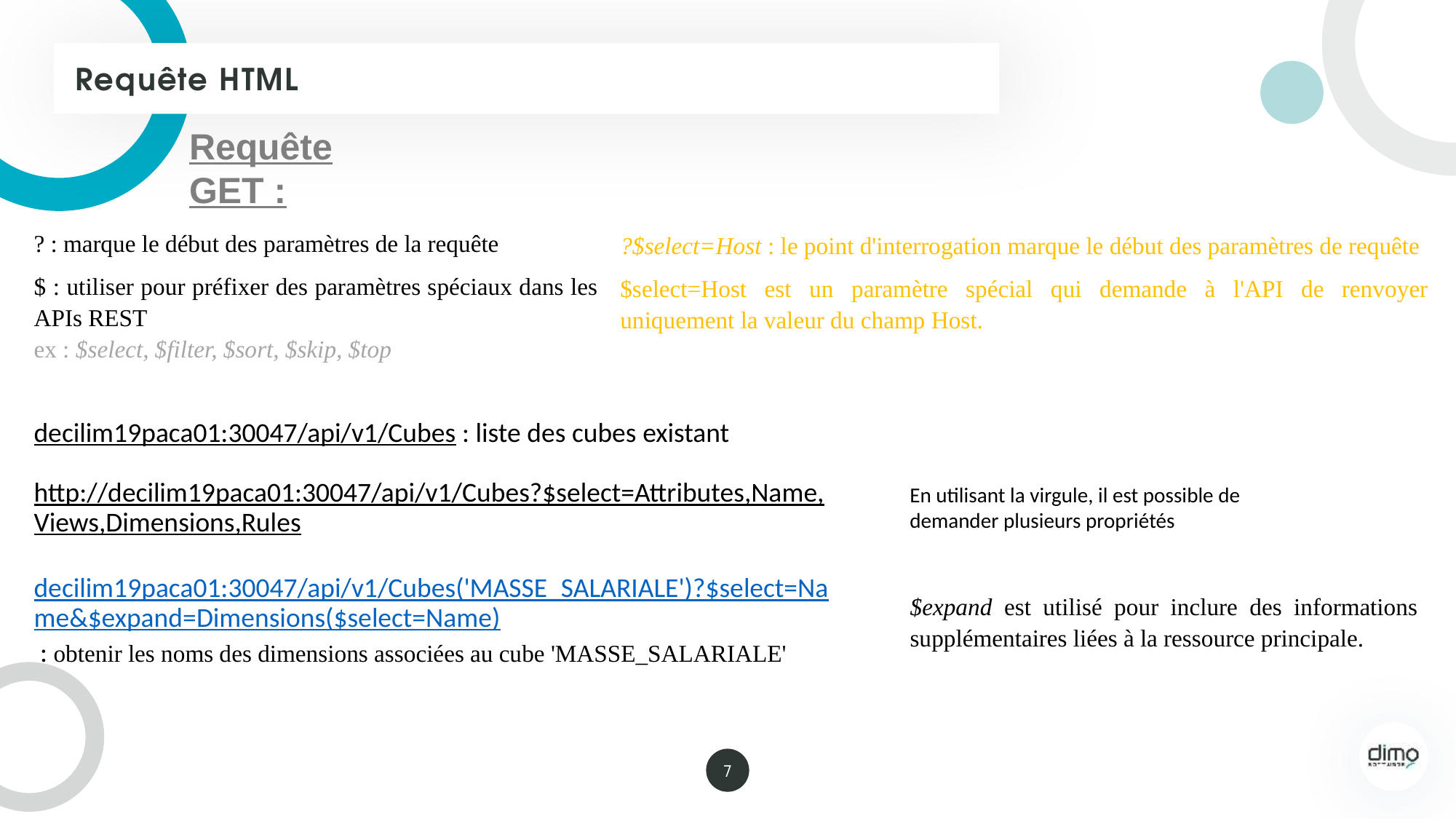

Requête HTML
Requête GET :
? : marque le début des paramètres de la requête
$ : utiliser pour préfixer des paramètres spéciaux dans les APIs REST
ex : $select, $filter, $sort, $skip, $top

?$select=Host : le point d'interrogation marque le début des paramètres de requête
$select=Host est un paramètre spécial qui demande à l'API de renvoyer uniquement la valeur du champ Host.
decilim19paca01:30047/api/v1/Cubes : liste des cubes existant
http://decilim19paca01:30047/api/v1/Cubes?$select=Attributes,Name,Views,Dimensions,Rules
En utilisant la virgule, il est possible de demander plusieurs propriétés
decilim19paca01:30047/api/v1/Cubes('MASSE_SALARIALE')?$select=Name&$expand=Dimensions($select=Name) : obtenir les noms des dimensions associées au cube 'MASSE_SALARIALE'
$expand est utilisé pour inclure des informations supplémentaires liées à la ressource principale.